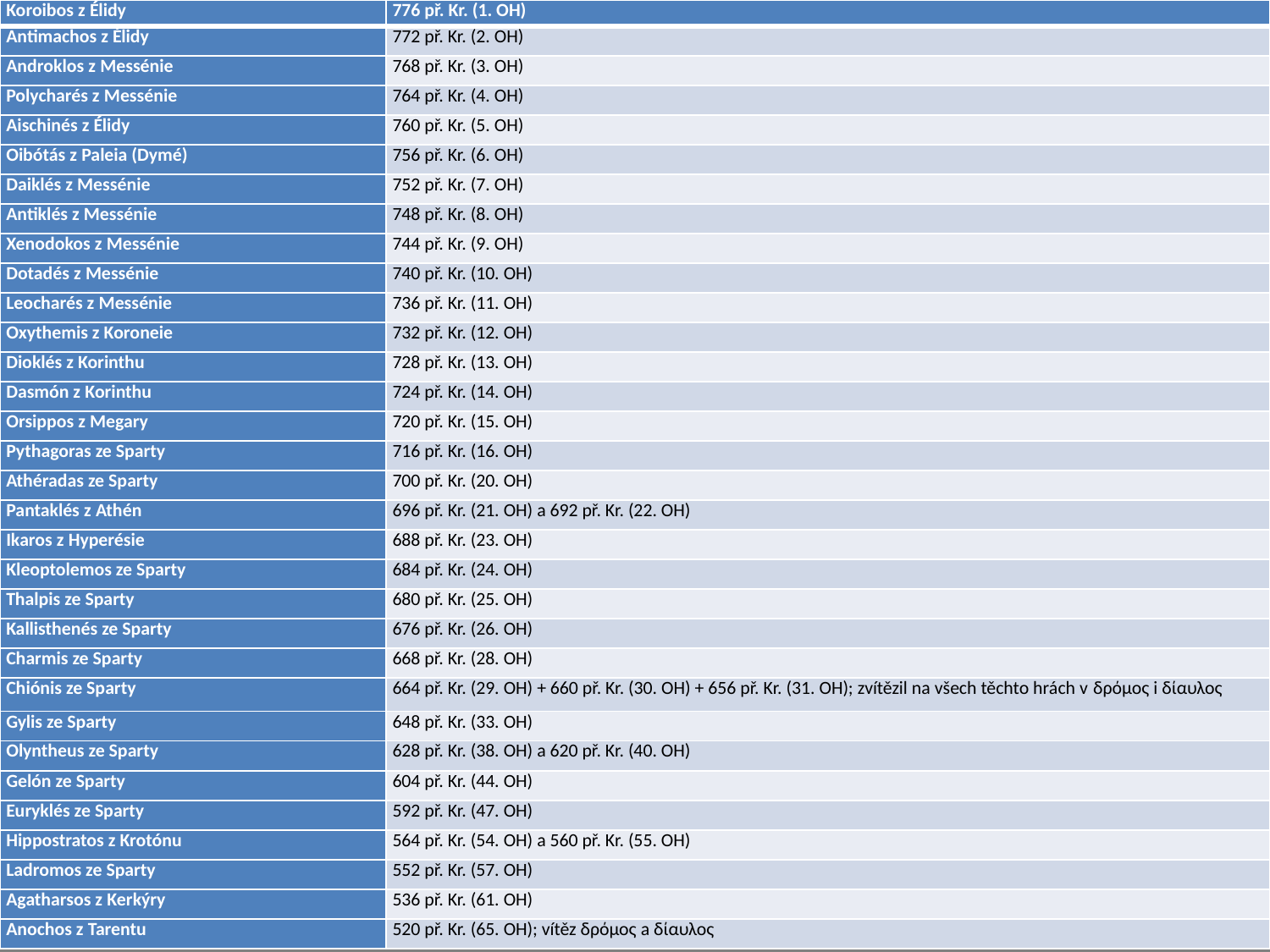

| Koroibos z Élidy | 776 př. Kr. (1. OH) |
| --- | --- |
| Antimachos z Élidy | 772 př. Kr. (2. OH) |
| Androklos z Messénie | 768 př. Kr. (3. OH) |
| Polycharés z Messénie | 764 př. Kr. (4. OH) |
| Aischinés z Élidy | 760 př. Kr. (5. OH) |
| Oibótás z Paleia (Dymé) | 756 př. Kr. (6. OH) |
| Daiklés z Messénie | 752 př. Kr. (7. OH) |
| Antiklés z Messénie | 748 př. Kr. (8. OH) |
| Xenodokos z Messénie | 744 př. Kr. (9. OH) |
| Dotadés z Messénie | 740 př. Kr. (10. OH) |
| Leocharés z Messénie | 736 př. Kr. (11. OH) |
| Oxythemis z Koroneie | 732 př. Kr. (12. OH) |
| Dioklés z Korinthu | 728 př. Kr. (13. OH) |
| Dasmón z Korinthu | 724 př. Kr. (14. OH) |
| Orsippos z Megary | 720 př. Kr. (15. OH) |
| Pythagoras ze Sparty | 716 př. Kr. (16. OH) |
| Athéradas ze Sparty | 700 př. Kr. (20. OH) |
| Pantaklés z Athén | 696 př. Kr. (21. OH) a 692 př. Kr. (22. OH) |
| Ikaros z Hyperésie | 688 př. Kr. (23. OH) |
| Kleoptolemos ze Sparty | 684 př. Kr. (24. OH) |
| Thalpis ze Sparty | 680 př. Kr. (25. OH) |
| Kallisthenés ze Sparty | 676 př. Kr. (26. OH) |
| Charmis ze Sparty | 668 př. Kr. (28. OH) |
| Chiónis ze Sparty | 664 př. Kr. (29. OH) + 660 př. Kr. (30. OH) + 656 př. Kr. (31. OH); zvítězil na všech těchto hrách v δρόμος i δίαυλος |
| Gylis ze Sparty | 648 př. Kr. (33. OH) |
| Olyntheus ze Sparty | 628 př. Kr. (38. OH) a 620 př. Kr. (40. OH) |
| Gelón ze Sparty | 604 př. Kr. (44. OH) |
| Euryklés ze Sparty | 592 př. Kr. (47. OH) |
| Hippostratos z Krotónu | 564 př. Kr. (54. OH) a 560 př. Kr. (55. OH) |
| Ladromos ze Sparty | 552 př. Kr. (57. OH) |
| Agatharsos z Kerkýry | 536 př. Kr. (61. OH) |
| Anochos z Tarentu | 520 př. Kr. (65. OH); vítěz δρόμος a δίαυλος |